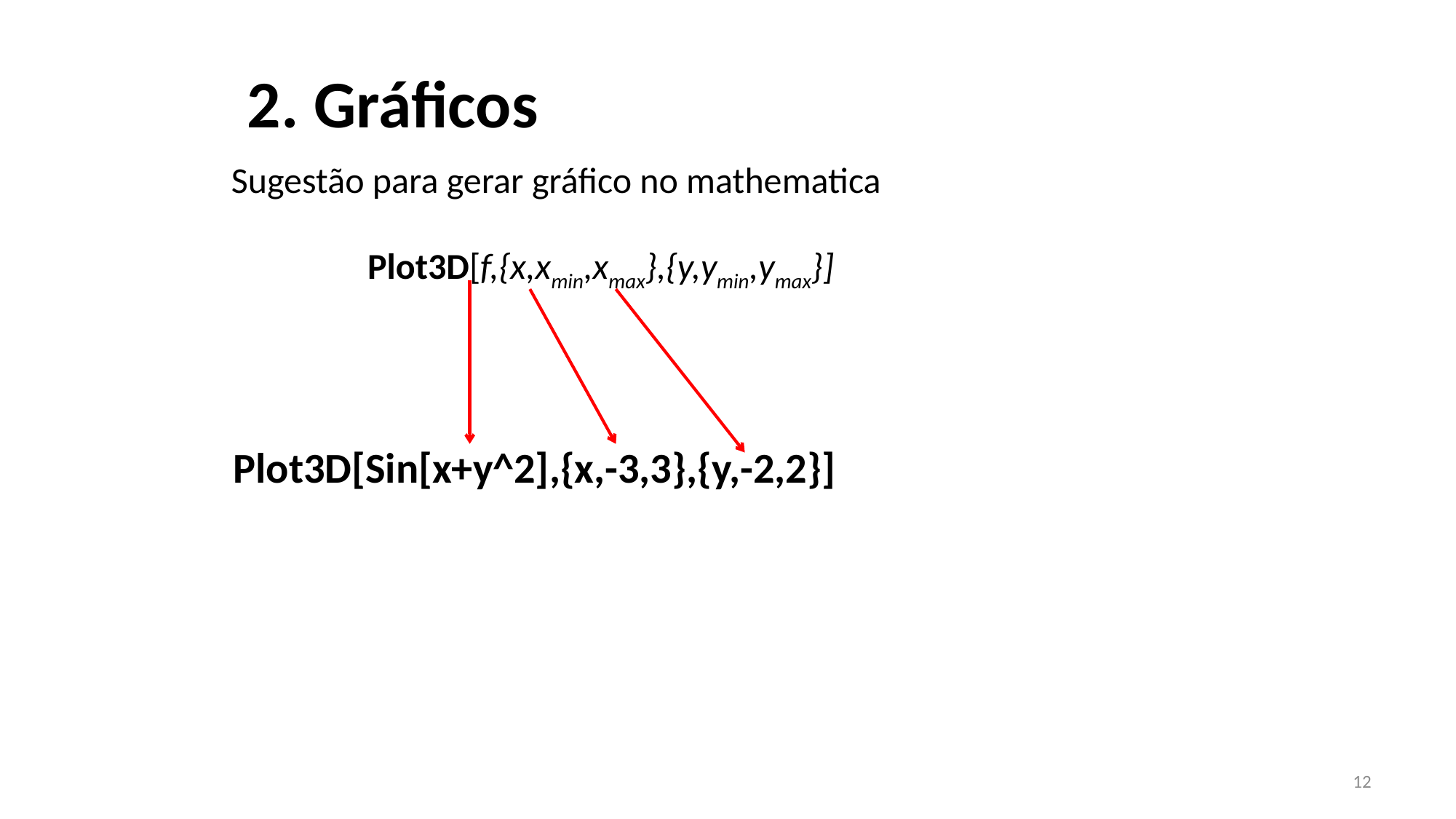

# 2. Gráficos
Sugestão para gerar gráfico no mathematica
 Plot3D[f,{x,xmin,xmax},{y,ymin,ymax}]
 Plot3D[Sin[x+y^2],{x,-3,3},{y,-2,2}]
12